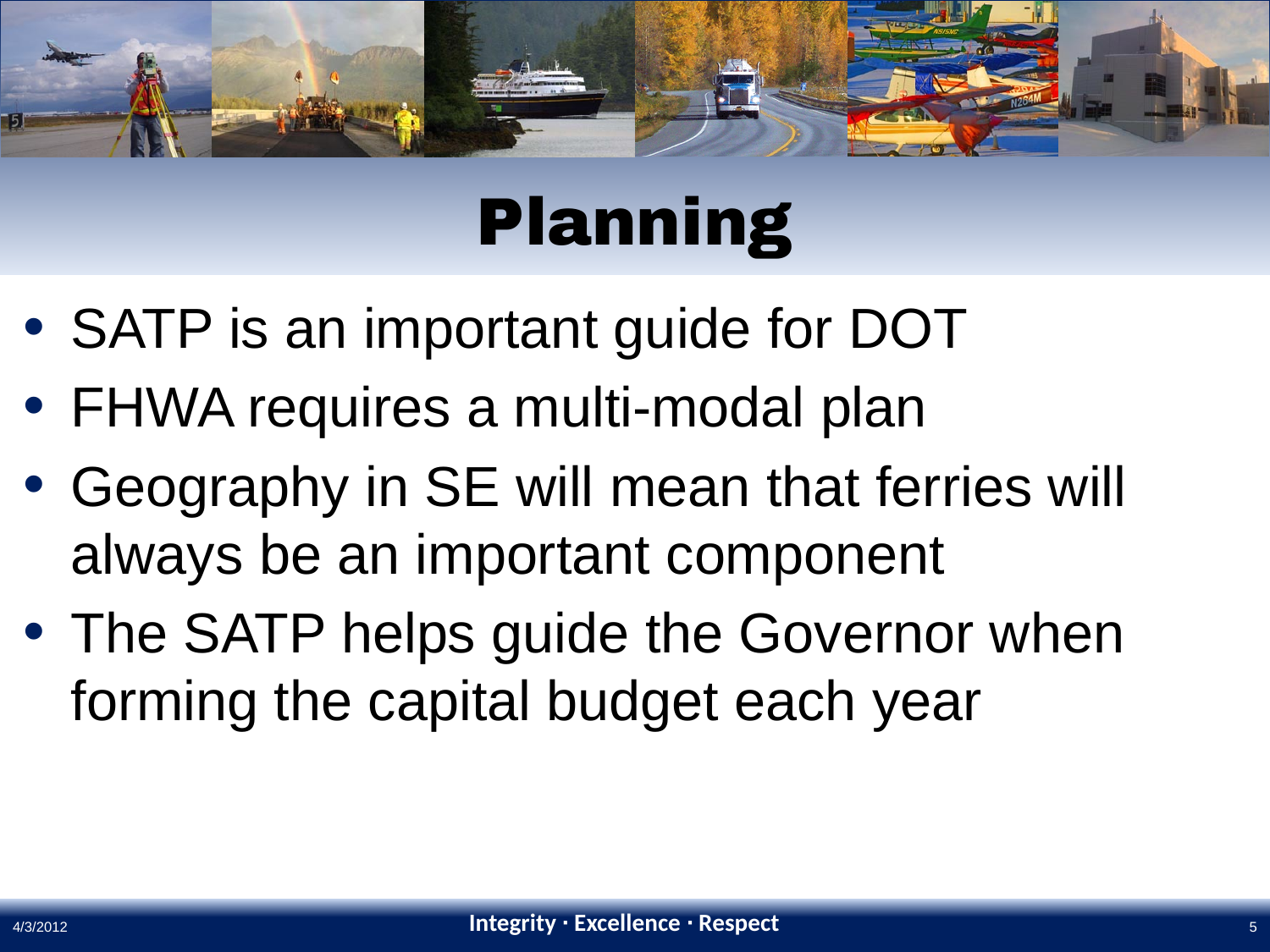

# Planning
SATP is an important guide for DOT
FHWA requires a multi-modal plan
Geography in SE will mean that ferries will always be an important component
The SATP helps guide the Governor when forming the capital budget each year
4/3/2012
5
Integrity ∙ Excellence ∙ Respect